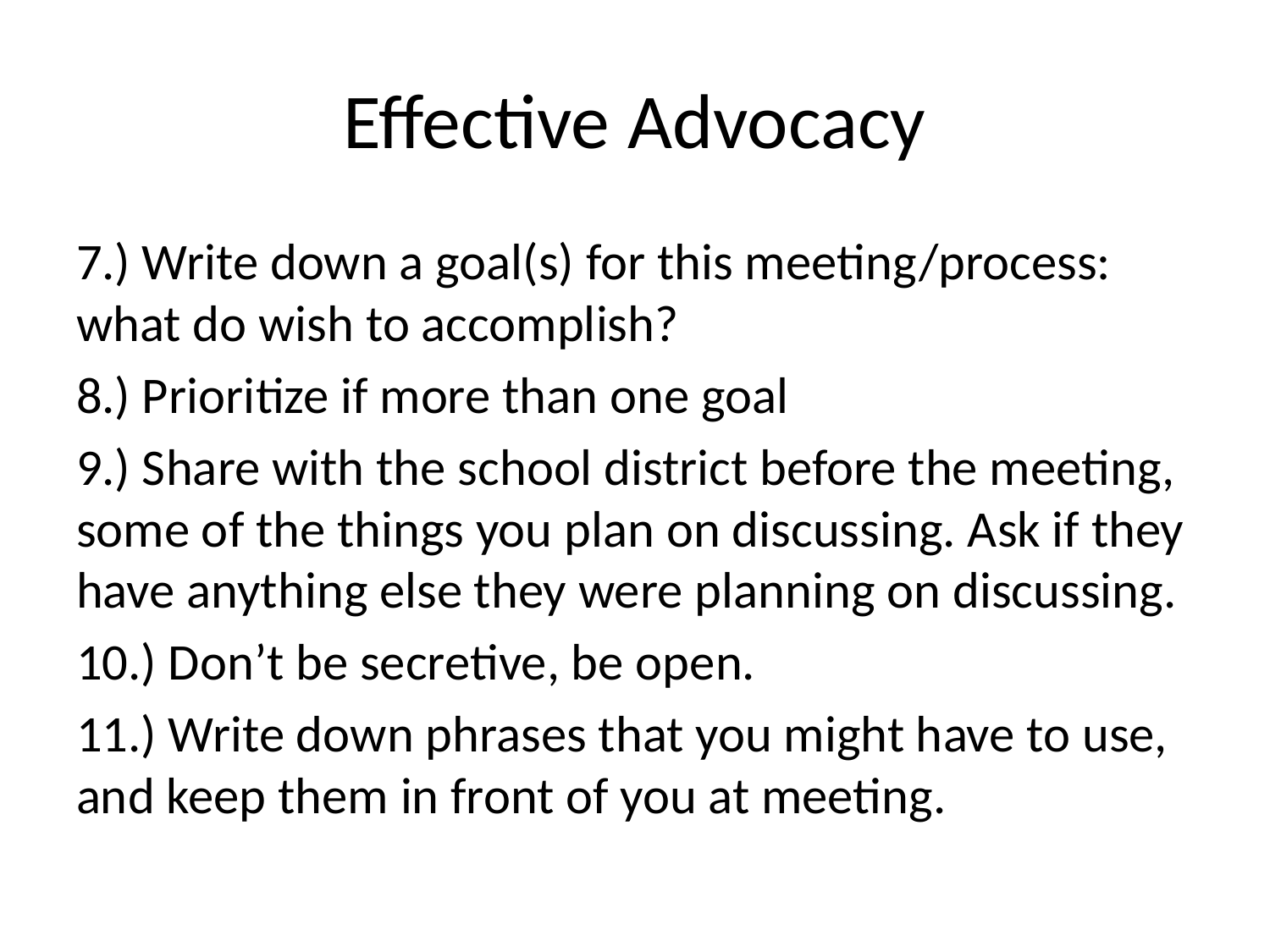

# Effective Advocacy
7.) Write down a goal(s) for this meeting/process: what do wish to accomplish?
8.) Prioritize if more than one goal
9.) Share with the school district before the meeting, some of the things you plan on discussing. Ask if they have anything else they were planning on discussing.
10.) Don’t be secretive, be open.
11.) Write down phrases that you might have to use, and keep them in front of you at meeting.